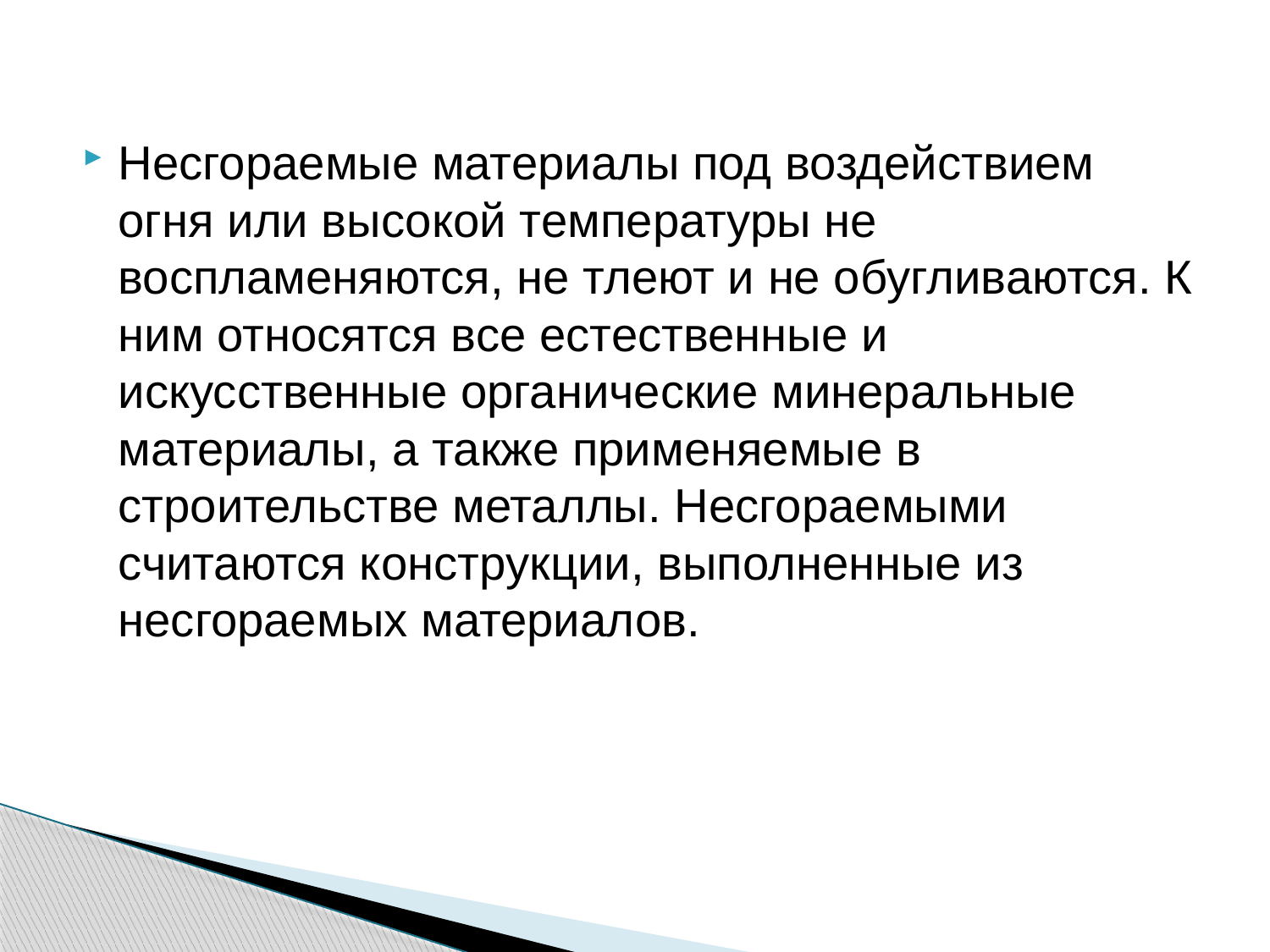

Несгораемые материалы под воздействием огня или высокой температуры не воспламеняются, не тлеют и не обугливаются. К ним относятся все естественные и искусственные органические минеральные материалы, а также применяемые в строительстве ме­таллы. Несгораемыми считаются конструкции, выполненные из несгораемых материалов.